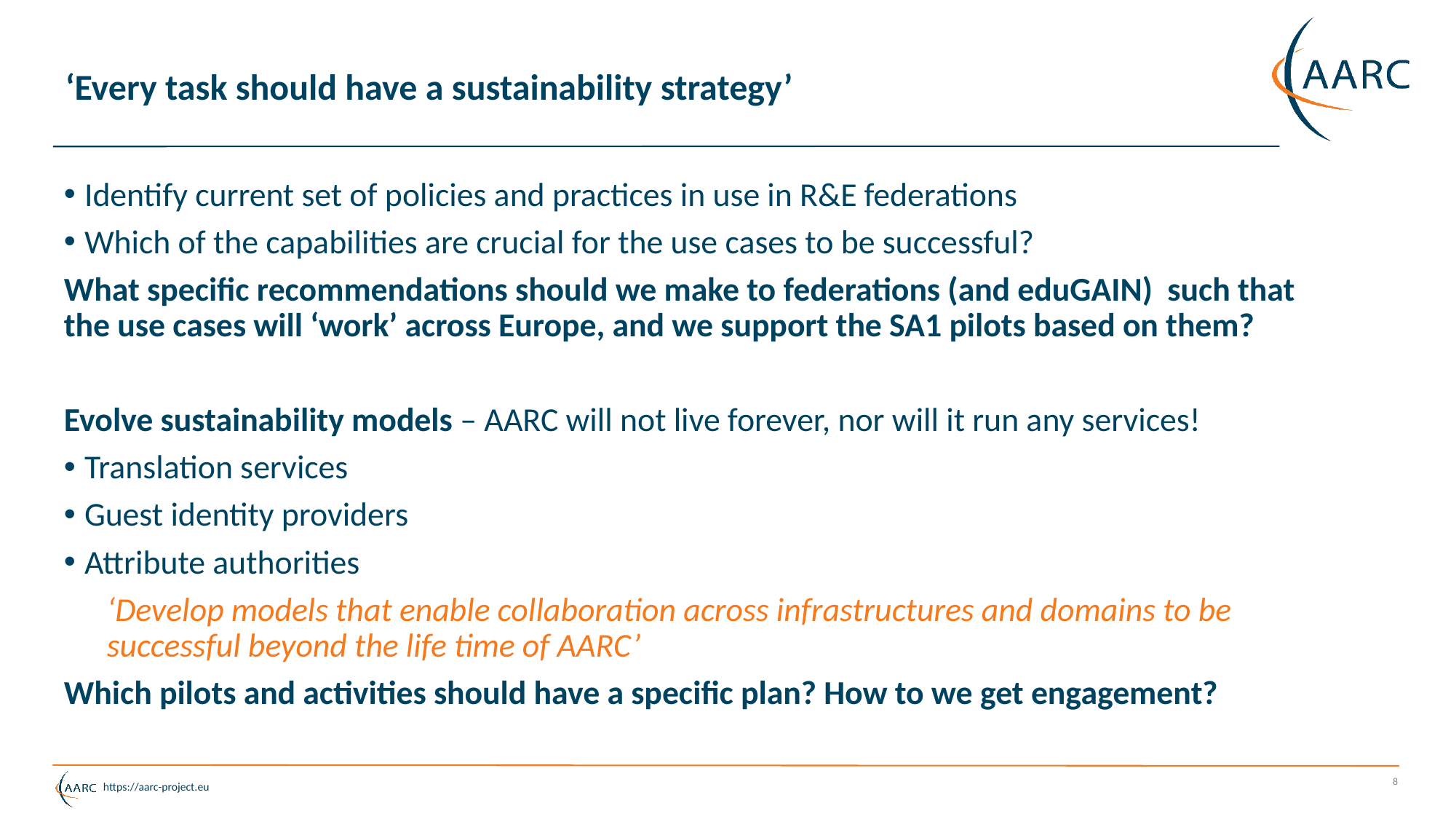

# ‘Every task should have a sustainability strategy’
Identify current set of policies and practices in use in R&E federations
Which of the capabilities are crucial for the use cases to be successful?
What specific recommendations should we make to federations (and eduGAIN)  such that
the use cases will ‘work’ across Europe, and we support the SA1 pilots based on them?

Evolve sustainability models – AARC will not live forever, nor will it run any services!
Translation services
Guest identity providers
Attribute authorities
‘Develop models that enable collaboration across infrastructures and domains to be
successful beyond the life time of AARC’
Which pilots and activities should have a specific plan? How to we get engagement?
8